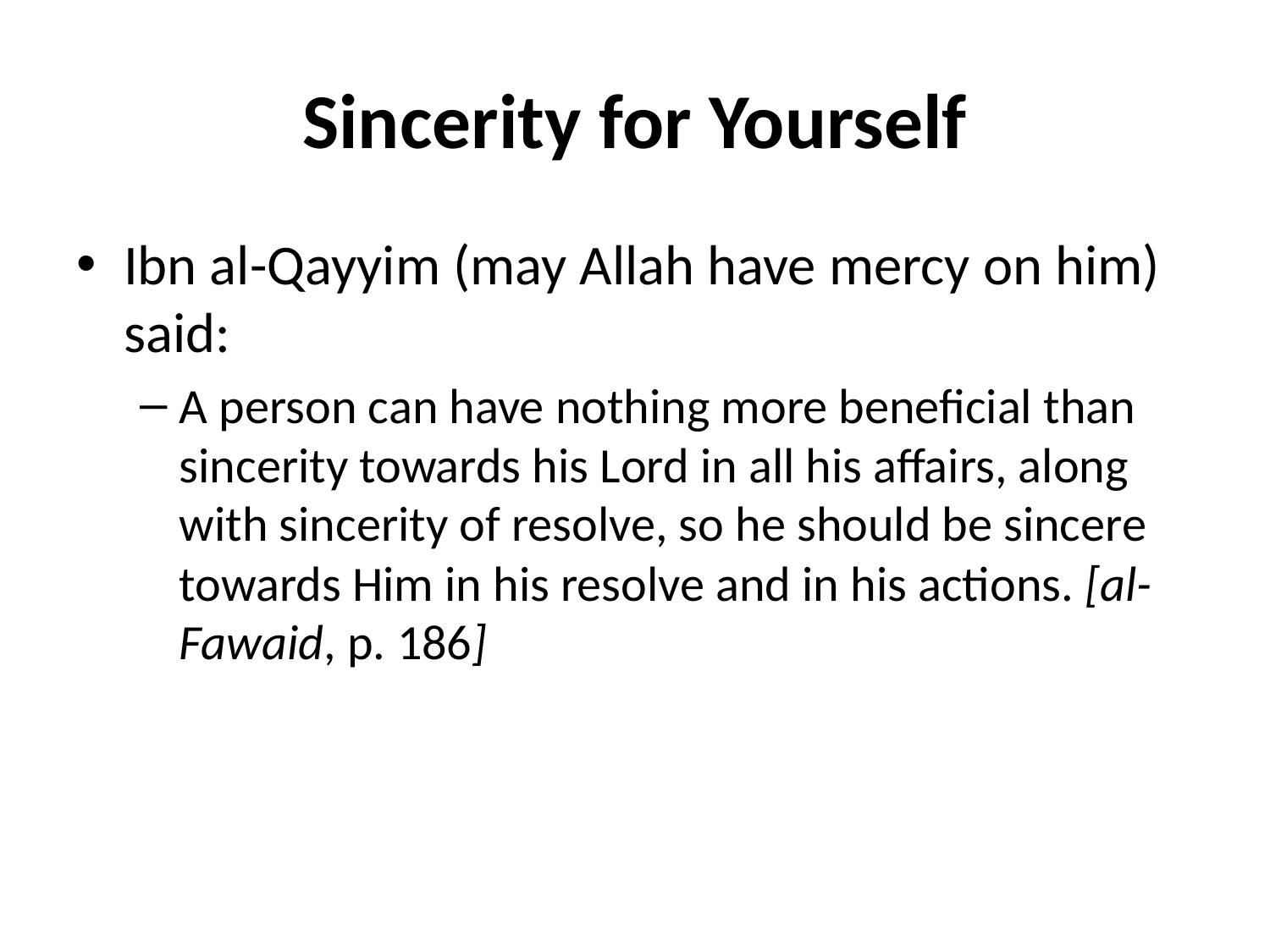

# Sincerity for Yourself
Ibn al-Qayyim (may Allah have mercy on him) said:
A person can have nothing more beneficial than sincerity towards his Lord in all his affairs, along with sincerity of resolve, so he should be sincere towards Him in his resolve and in his actions. [al-Fawaid, p. 186]